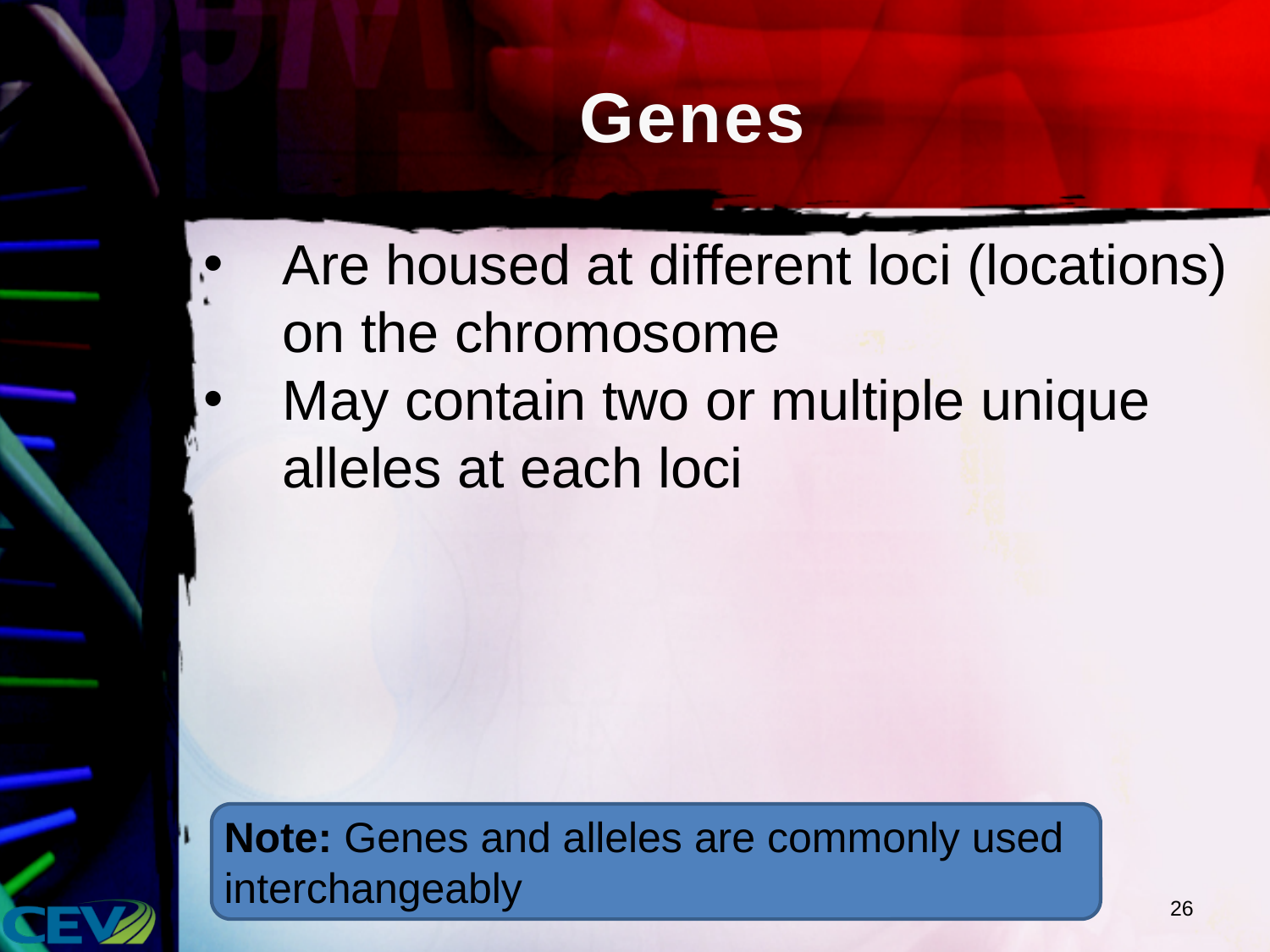

# Genes
Are housed at different loci (locations) on the chromosome
May contain two or multiple unique alleles at each loci

Note: Genes and alleles are commonly used interchangeably
26